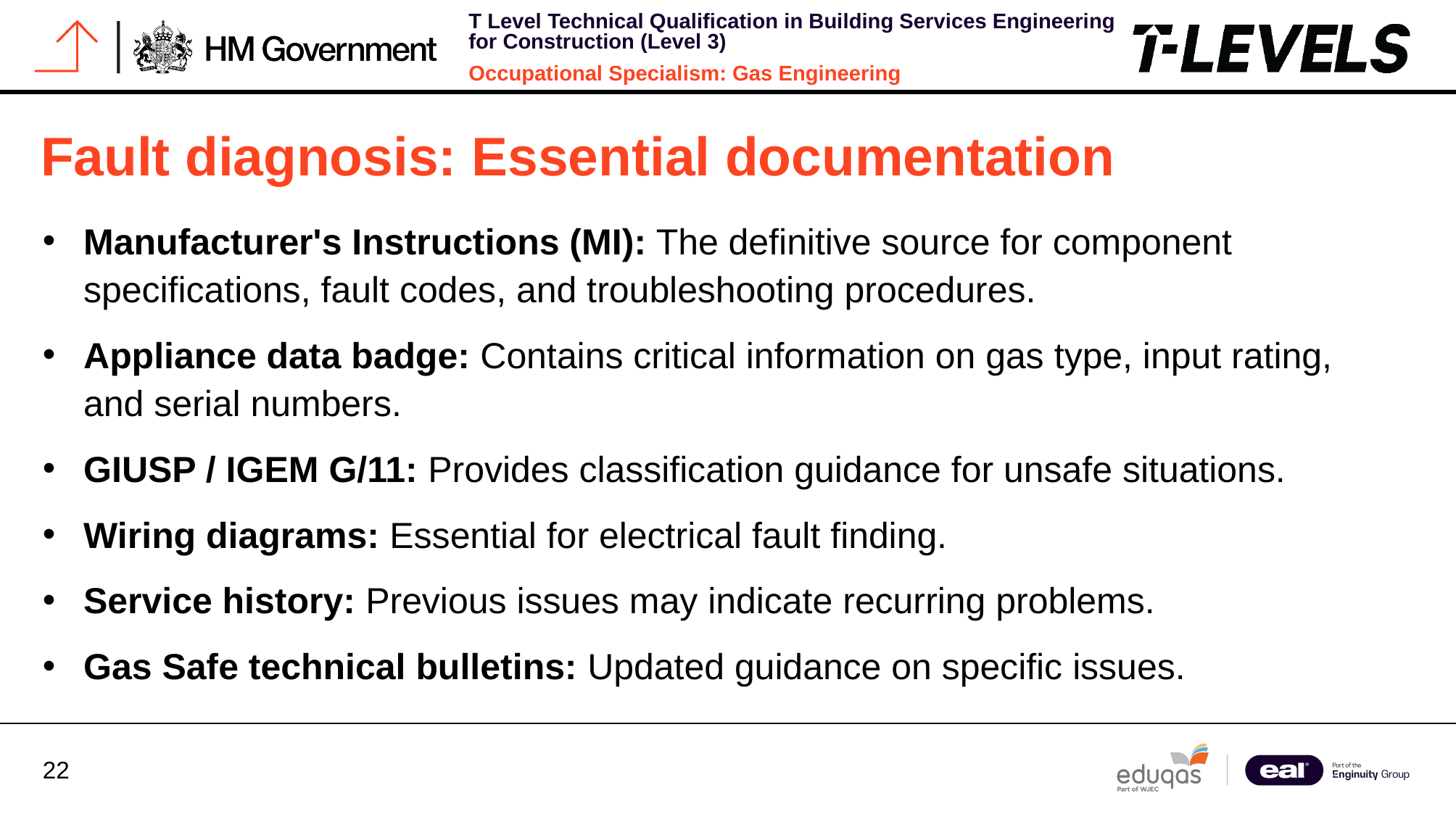

# Fault diagnosis: Essential documentation
Manufacturer's Instructions (MI): The definitive source for component specifications, fault codes, and troubleshooting procedures.
Appliance data badge: Contains critical information on gas type, input rating, and serial numbers.
GIUSP / IGEM G/11: Provides classification guidance for unsafe situations.
Wiring diagrams: Essential for electrical fault finding.
Service history: Previous issues may indicate recurring problems.
Gas Safe technical bulletins: Updated guidance on specific issues.